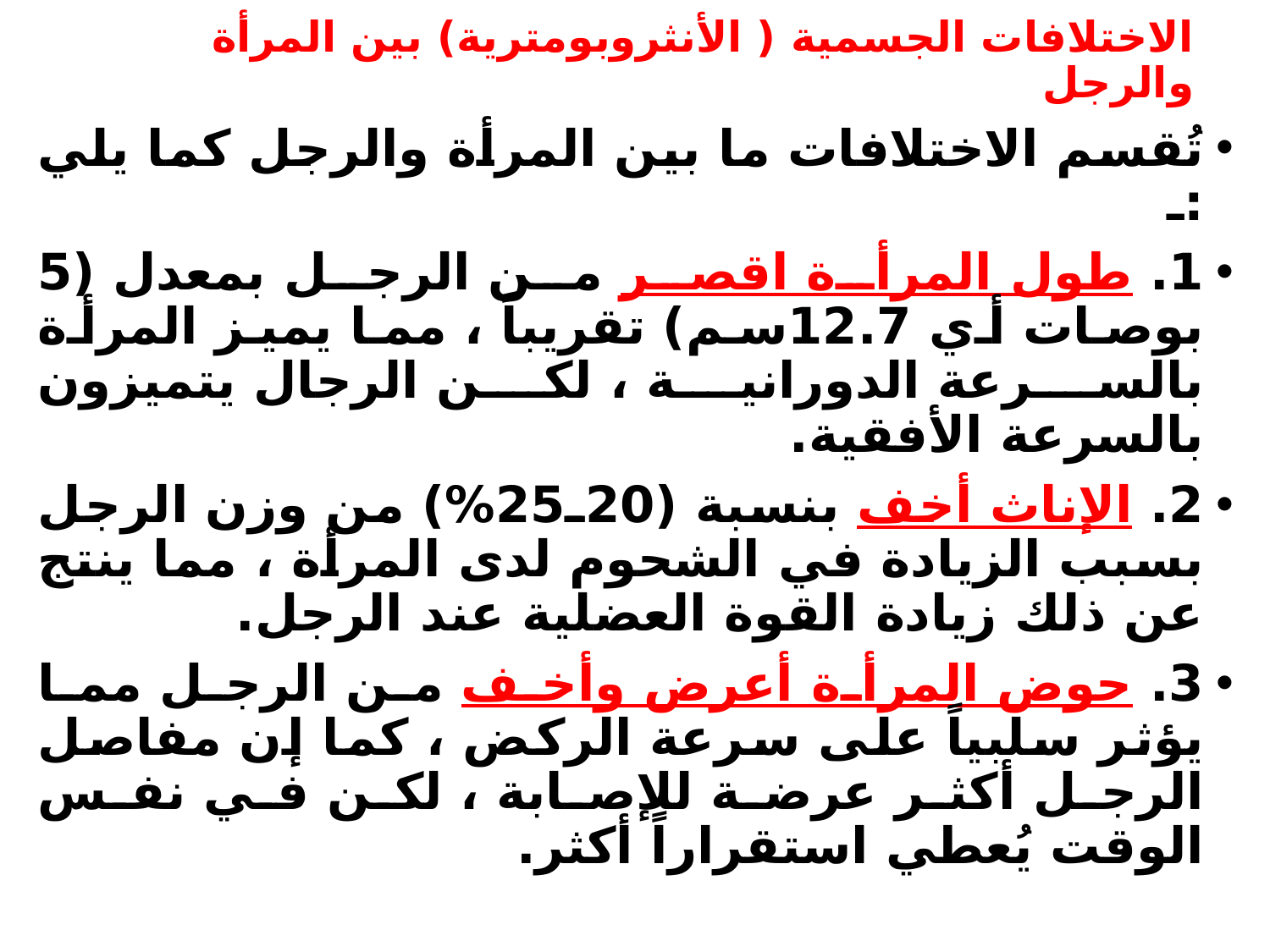

# الاختلافات الجسمية ( الأنثروبومترية) بين المرأة والرجل
تُقسم الاختلافات ما بين المرأة والرجل كما يلي :ـ
1. طول المرأة اقصر من الرجل بمعدل (5 بوصات أي 12.7سم) تقريباً ، مما يميز المرأة بالسرعة الدورانية ، لكن الرجال يتميزون بالسرعة الأفقية.
2. الإناث أخف بنسبة (20ـ25%) من وزن الرجل بسبب الزيادة في الشحوم لدى المرأة ، مما ينتج عن ذلك زيادة القوة العضلية عند الرجل.
3. حوض المرأة أعرض وأخف من الرجل مما يؤثر سلبياً على سرعة الركض ، كما إن مفاصل الرجل أكثر عرضة للإصابة ، لكن في نفس الوقت يُعطي استقراراً أكثر.